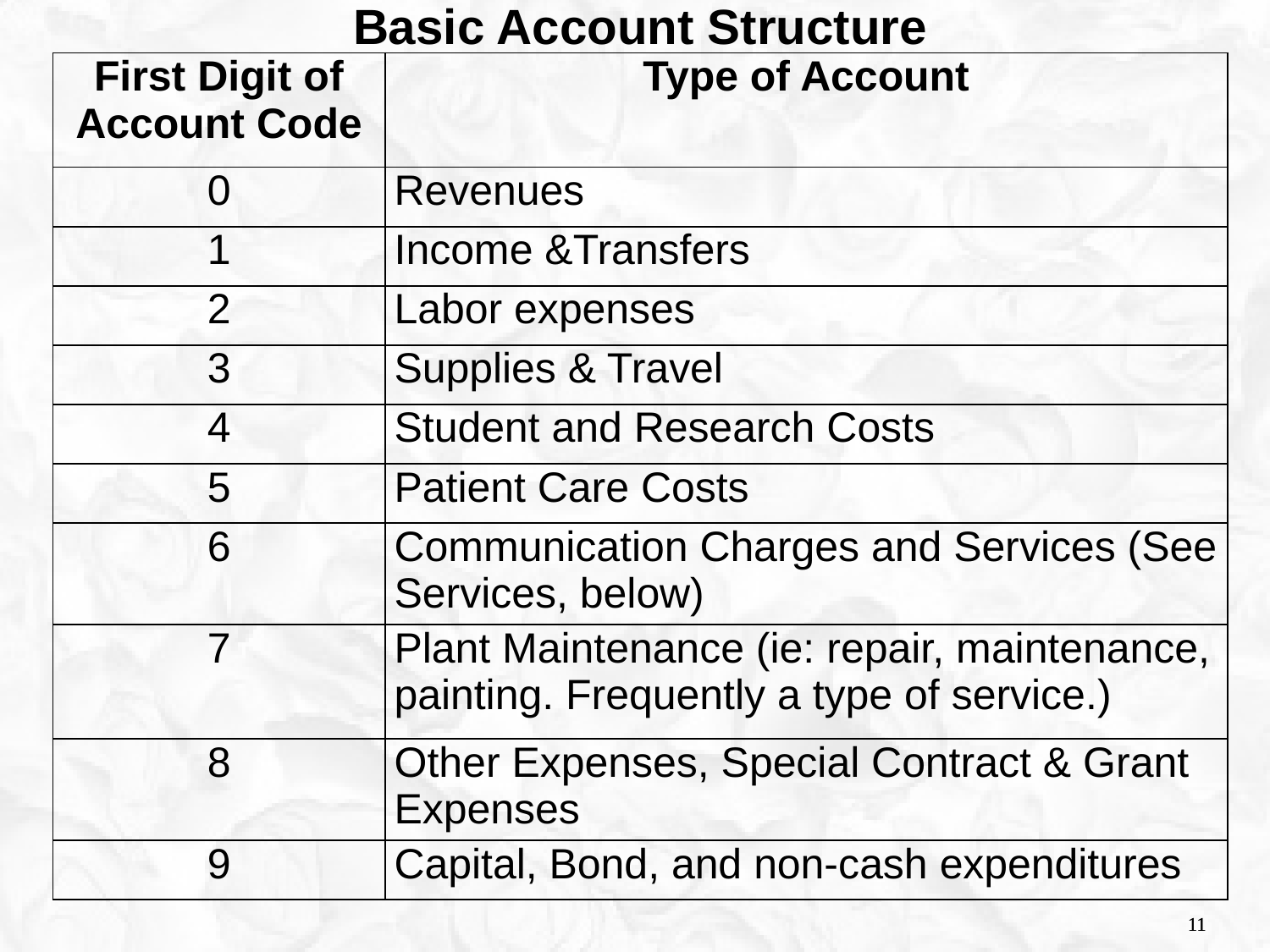

Basic Account Structure
| First Digit of Account Code | Type of Account |
| --- | --- |
| 0 | Revenues |
| 1 | Income &Transfers |
| 2 | Labor expenses |
| 3 | Supplies & Travel |
| 4 | Student and Research Costs |
| 5 | Patient Care Costs |
| 6 | Communication Charges and Services (See Services, below) |
| 7 | Plant Maintenance (ie: repair, maintenance, painting. Frequently a type of service.) |
| 8 | Other Expenses, Special Contract & Grant Expenses |
| 9 | Capital, Bond, and non-cash expenditures |

11
11